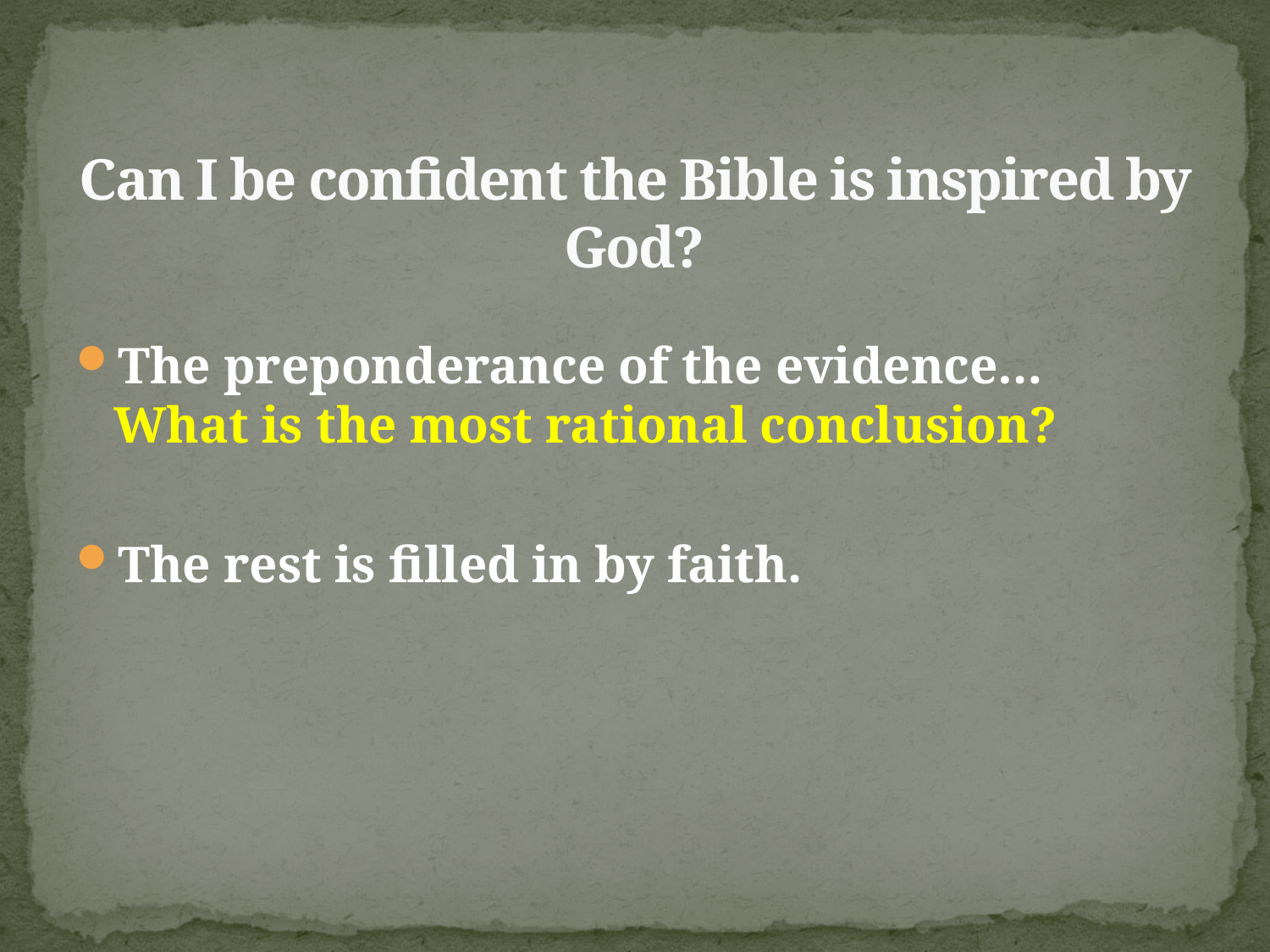

# Can I be confident the Bible is inspired by God?
The preponderance of the evidence…   What is the most rational conclusion?

The rest is filled in by faith.